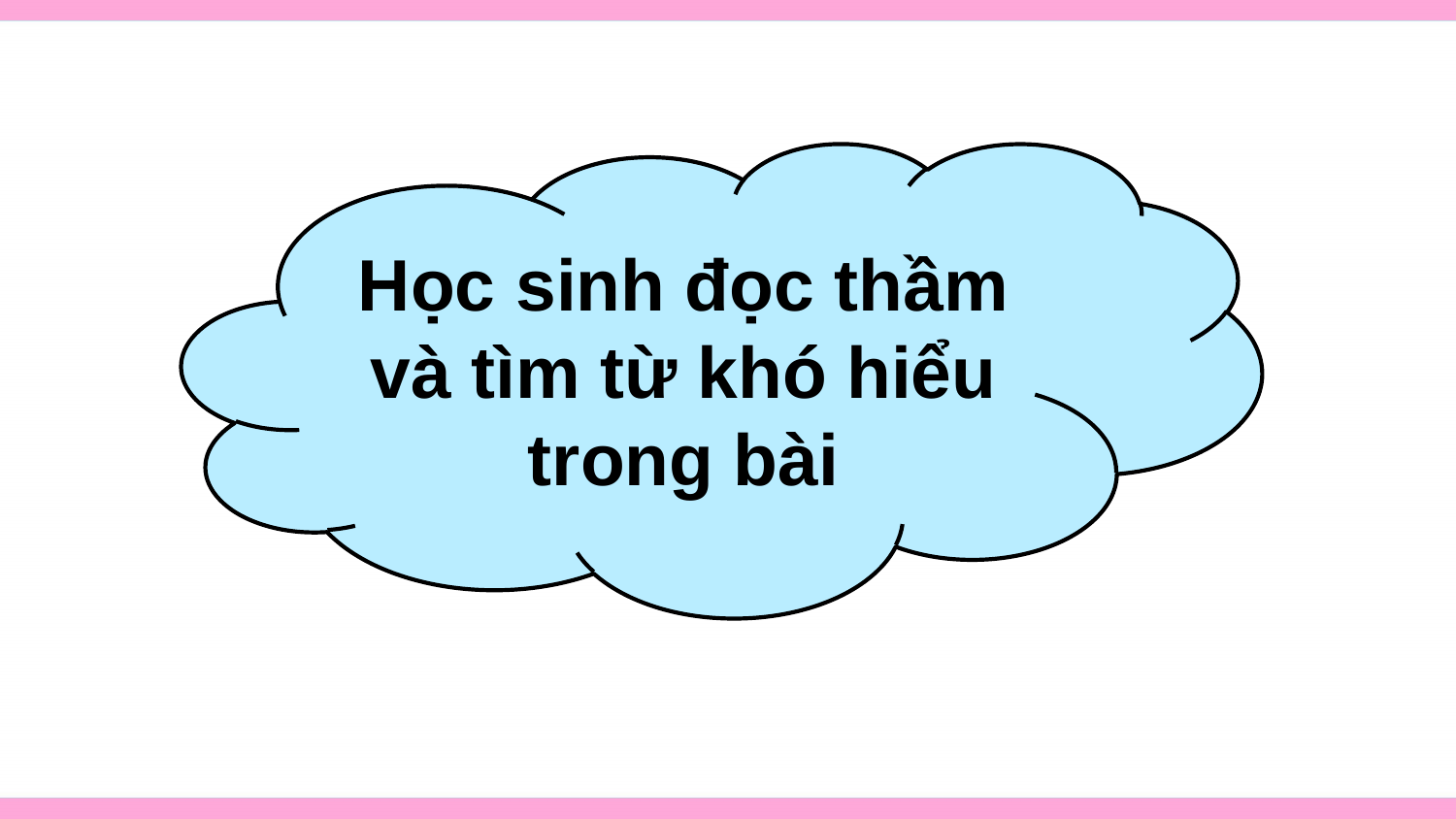

Học sinh đọc thầm
và tìm từ khó hiểu trong bài